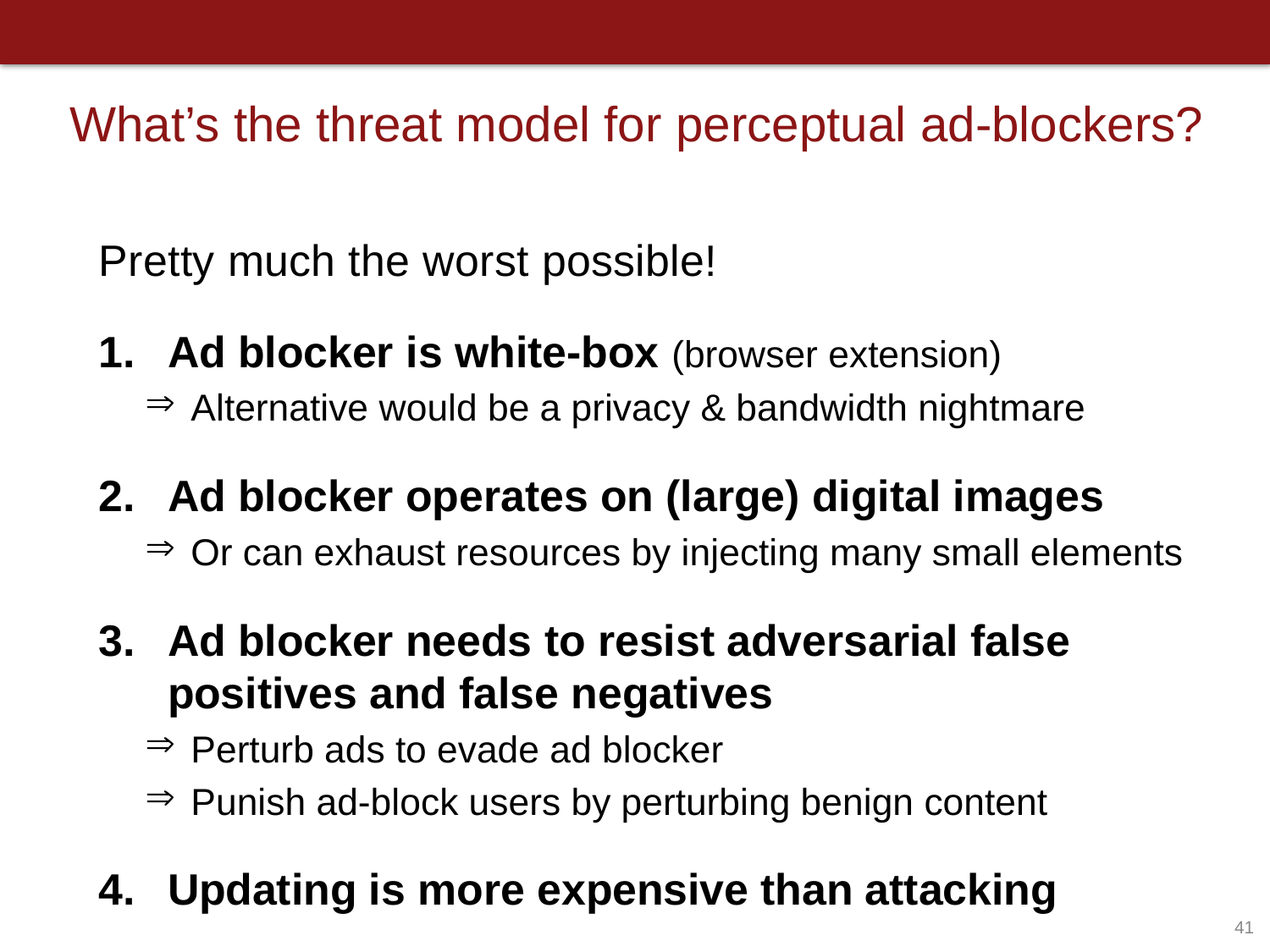

What’s the threat model for perceptual ad-blockers?
Pretty much the worst possible!
Ad blocker is white-box (browser extension)
Alternative would be a privacy & bandwidth nightmare
Ad blocker operates on (large) digital images
Or can exhaust resources by injecting many small elements
Ad blocker needs to resist adversarial false positives and false negatives
Perturb ads to evade ad blocker
Punish ad-block users by perturbing benign content
Updating is more expensive than attacking
41